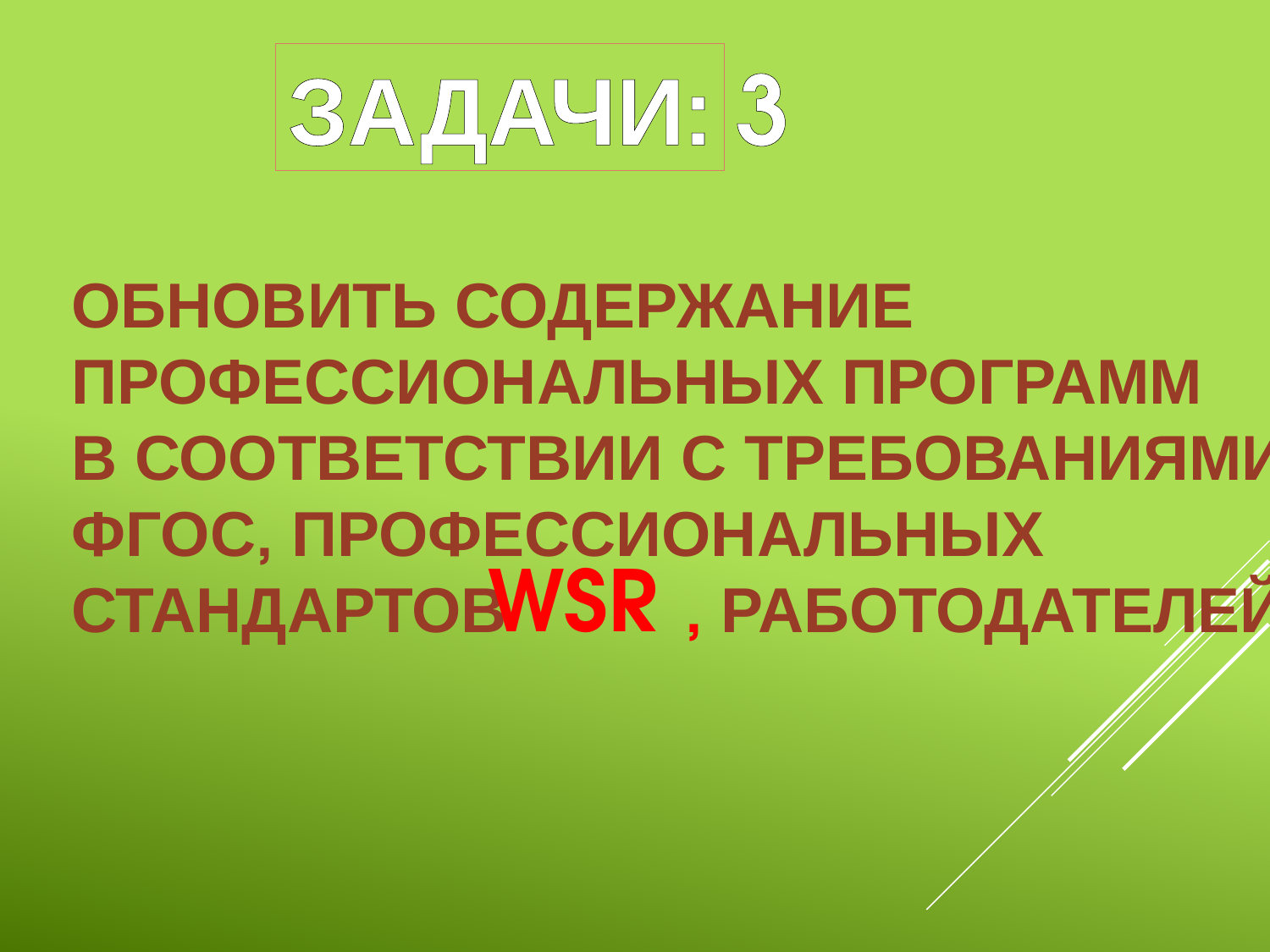

ЗАДАЧИ:
3
ОБНОВИТЬ СОДЕРЖАНИЕ
ПРОФЕССИОНАЛЬНЫХ ПРОГРАММ
В СООТВЕТСТВИИ С ТРЕБОВАНИЯМИ
ФГОС, ПРОФЕССИОНАЛЬНЫХ СТАНДАРТОВ          , РАБОТОДАТЕЛЕЙ.
WSR